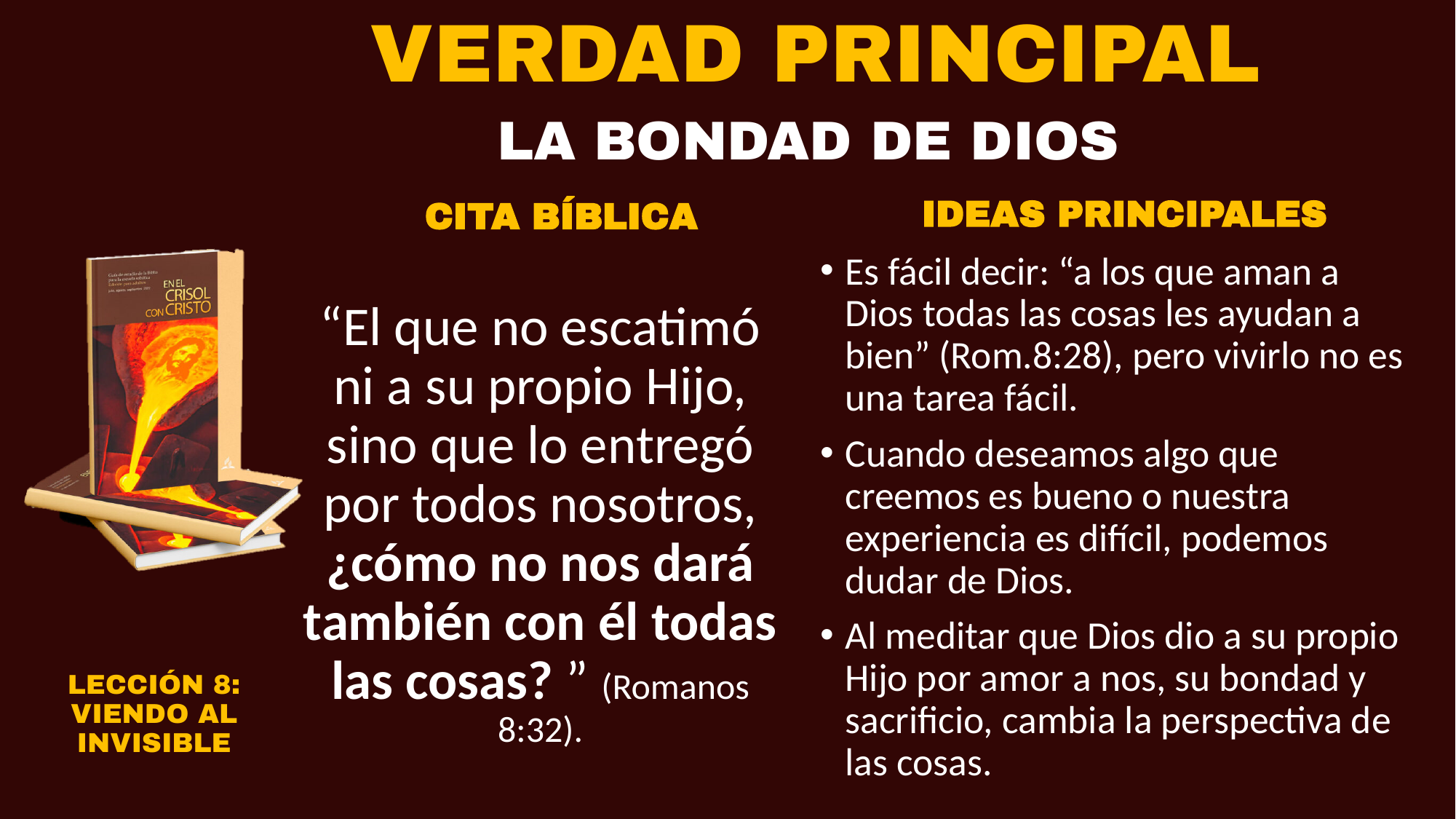

# VERDAD PRINCIPAL
LA BONDAD DE DIOS
IDEAS PRINCIPALES
CITA BÍBLICA
Es fácil decir: “a los que aman a Dios todas las cosas les ayudan a bien” (Rom.8:28), pero vivirlo no es una tarea fácil.
Cuando deseamos algo que creemos es bueno o nuestra experiencia es difícil, podemos dudar de Dios.
Al meditar que Dios dio a su propio Hijo por amor a nos, su bondad y sacrificio, cambia la perspectiva de las cosas.
“El que no escatimó ni a su propio Hijo, sino que lo entregó por todos nosotros, ¿cómo no nos dará también con él todas las cosas? ” (Romanos 8:32).
LECCIÓN 8:
VIENDO AL INVISIBLE